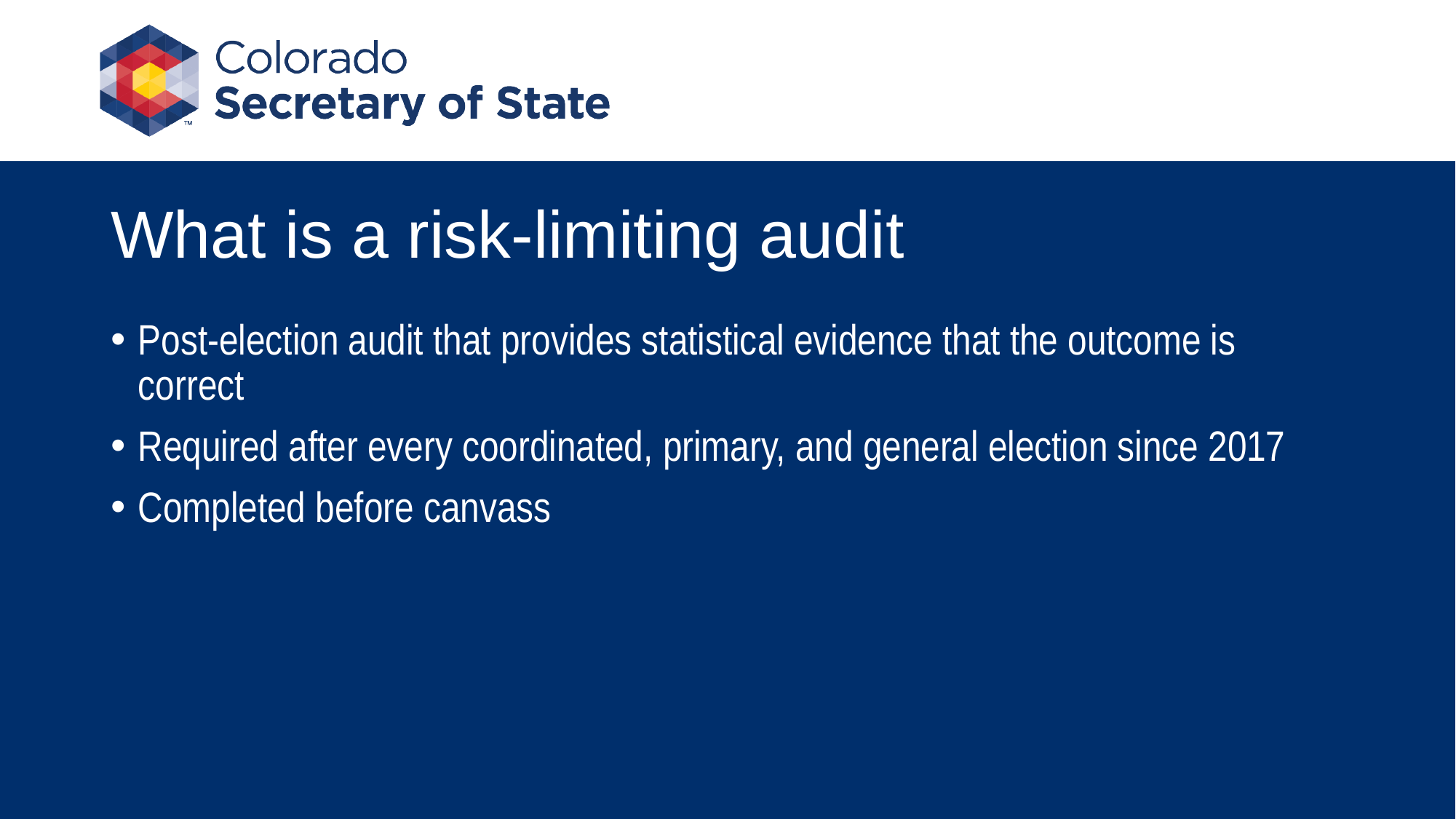

# What is a risk-limiting audit
Post-election audit that provides statistical evidence that the outcome is correct
Required after every coordinated, primary, and general election since 2017
Completed before canvass